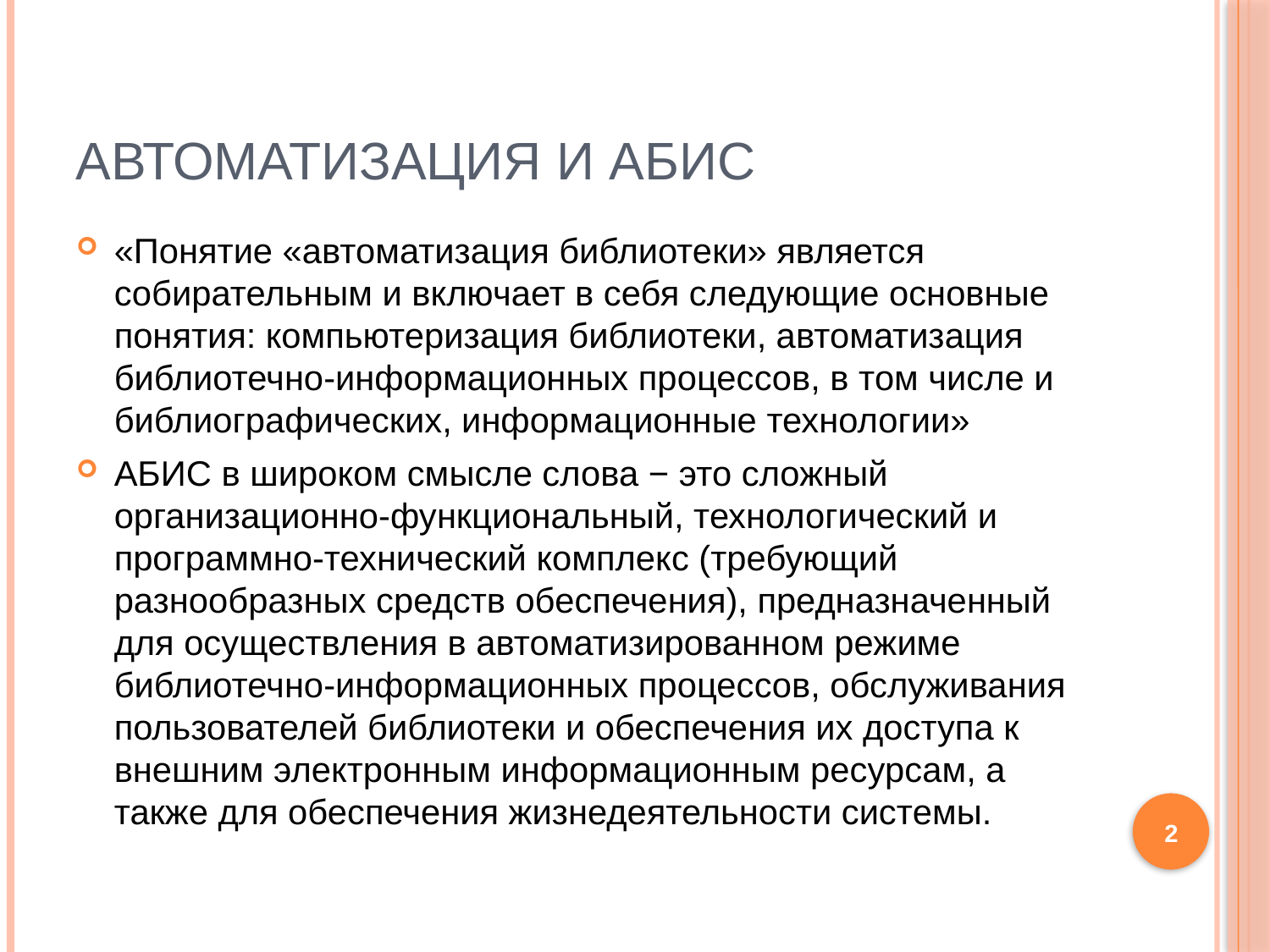

# Автоматизация и АБИС
«Понятие «автоматизация библиотеки» является собирательным и включает в себя следующие основные понятия: компьютеризация библиотеки, автоматизация библиотечно-информационных процессов, в том числе и библиографических, информационные технологии»
АБИС в широком смысле слова − это сложный организационно-функциональный, технологический и программно-технический комплекс (требующий разнообразных средств обеспечения), предназначенный для осуществления в автоматизированном режиме библиотечно-информационных процессов, обслуживания пользователей библиотеки и обеспечения их доступа к внешним электронным информационным ресурсам, а также для обеспечения жизнедеятельности системы.
2